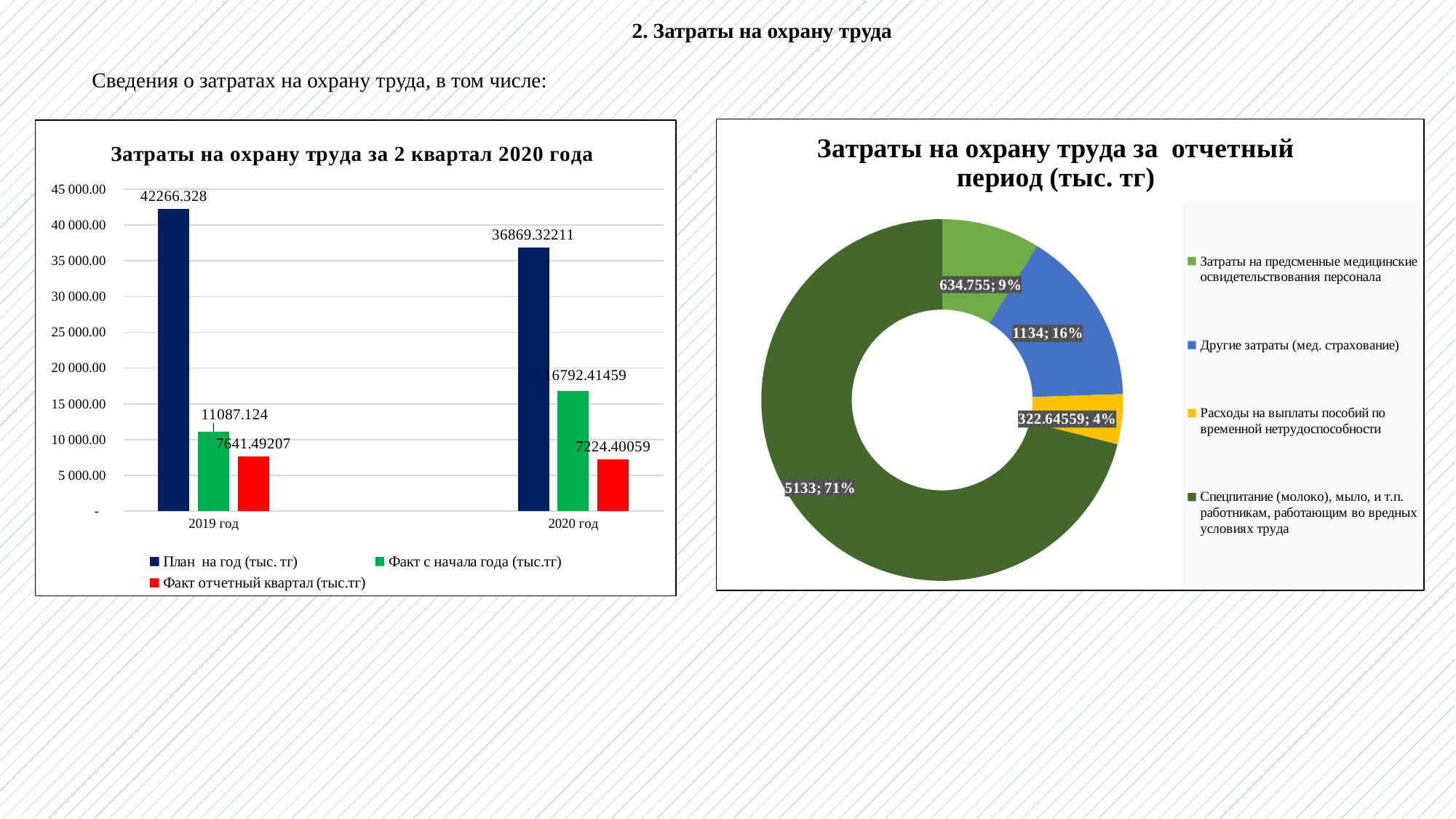

2. Затраты на охрану труда
Сведения о затратах на охрану труда, в том числе:

### Chart:

| Category | Затраты на охрану труда за  отчетный период (тыс. тг) |
|---|---|
| Затраты на предсменные медицинские освидетельствования персонала  | 634.755 |
| Другие затраты (мед. страхование) | 1134.0 |
| Расходы на выплаты пособий по временной нетрудоспособности | 322.64559 |
| Спецпитание (молоко), мыло, и т.п. работникам, работающим во вредных условиях труда  | 5133.0 |

### Chart: Затраты на охрану труда за 2 квартал 2020 года

| Category | План  на год (тыс. тг) | Факт с начала года (тыс.тг) | Факт отчетный квартал (тыс.тг) |
|---|---|---|---|
| 2019 год | 42266.328 | 11087.124 | 7641.49207 |
|  | None | None | None |
| 2020 год | 36869.32211 | 16792.41459 | 7224.400589999999 |